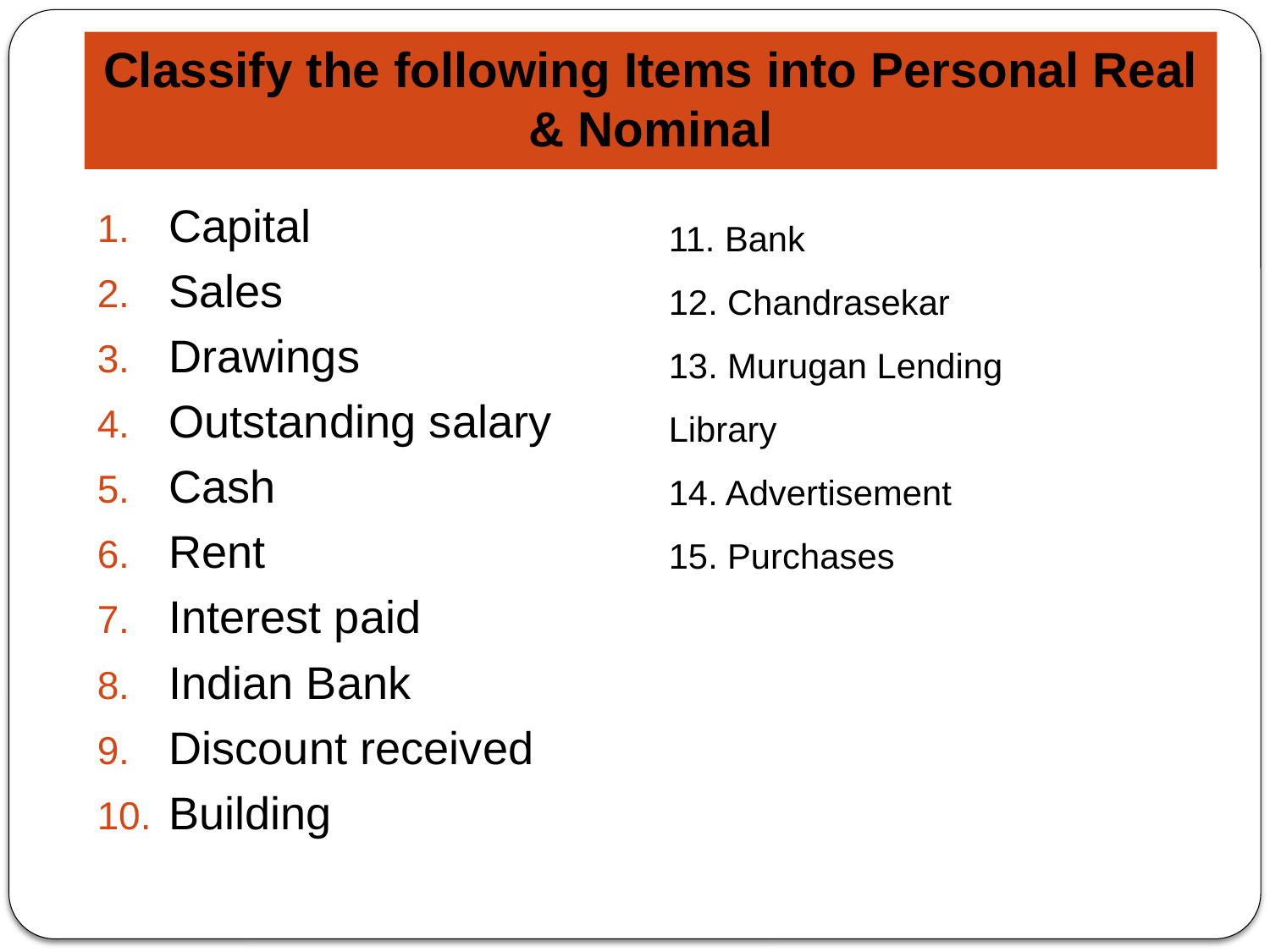

# Classify the following Items into Personal Real & Nominal
11. Bank
12. Chandrasekar
13. Murugan Lending Library
14. Advertisement
15. Purchases
Capital
Sales
Drawings
Outstanding salary
Cash
Rent
Interest paid
Indian Bank
Discount received
Building